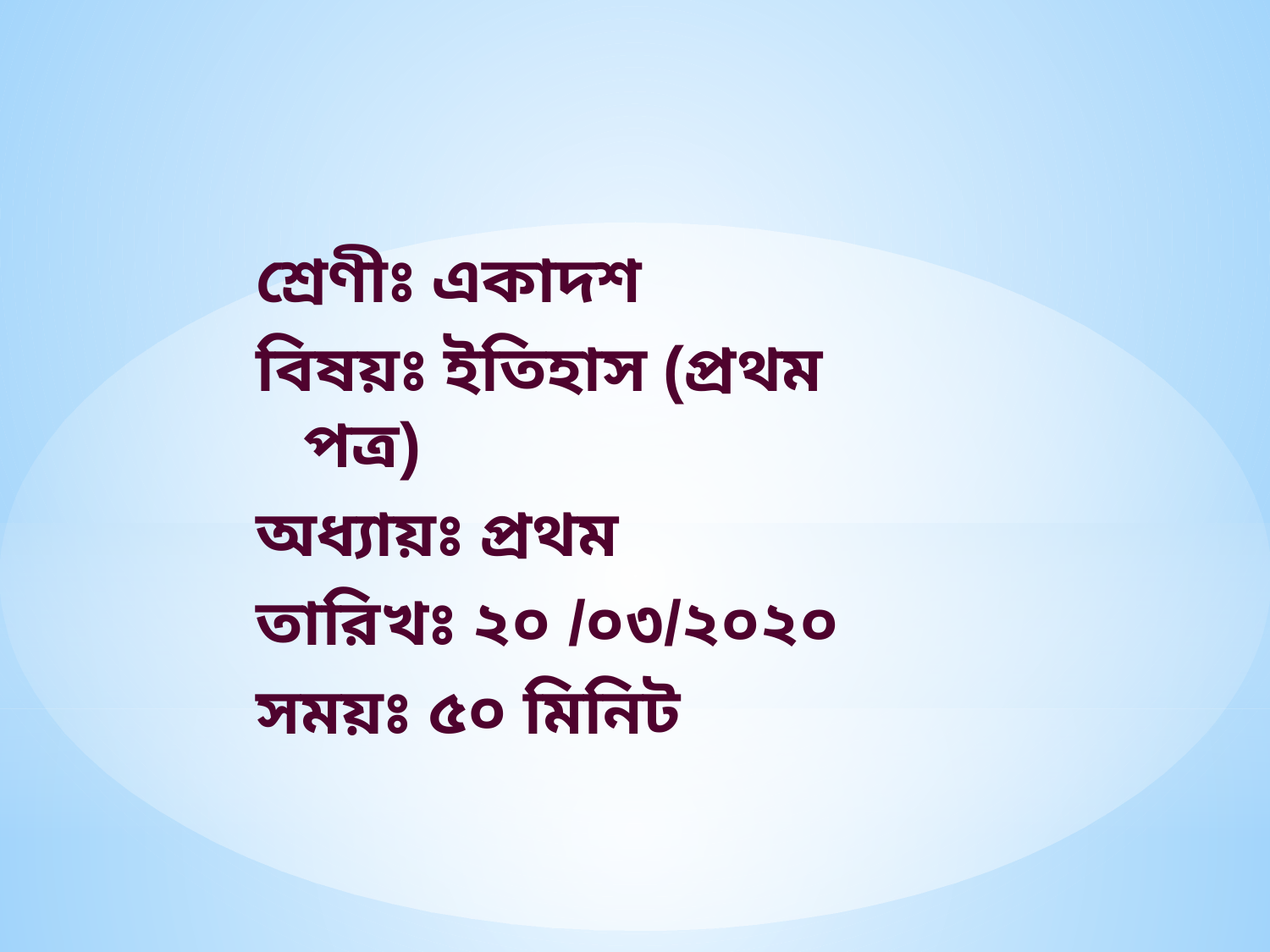

শ্রেণীঃ একাদশ
বিষয়ঃ ইতিহাস (প্রথম পত্র)
অধ্যায়ঃ প্রথম
তারিখঃ ২০ /০৩/২০২০
সময়ঃ ৫০ মিনিট